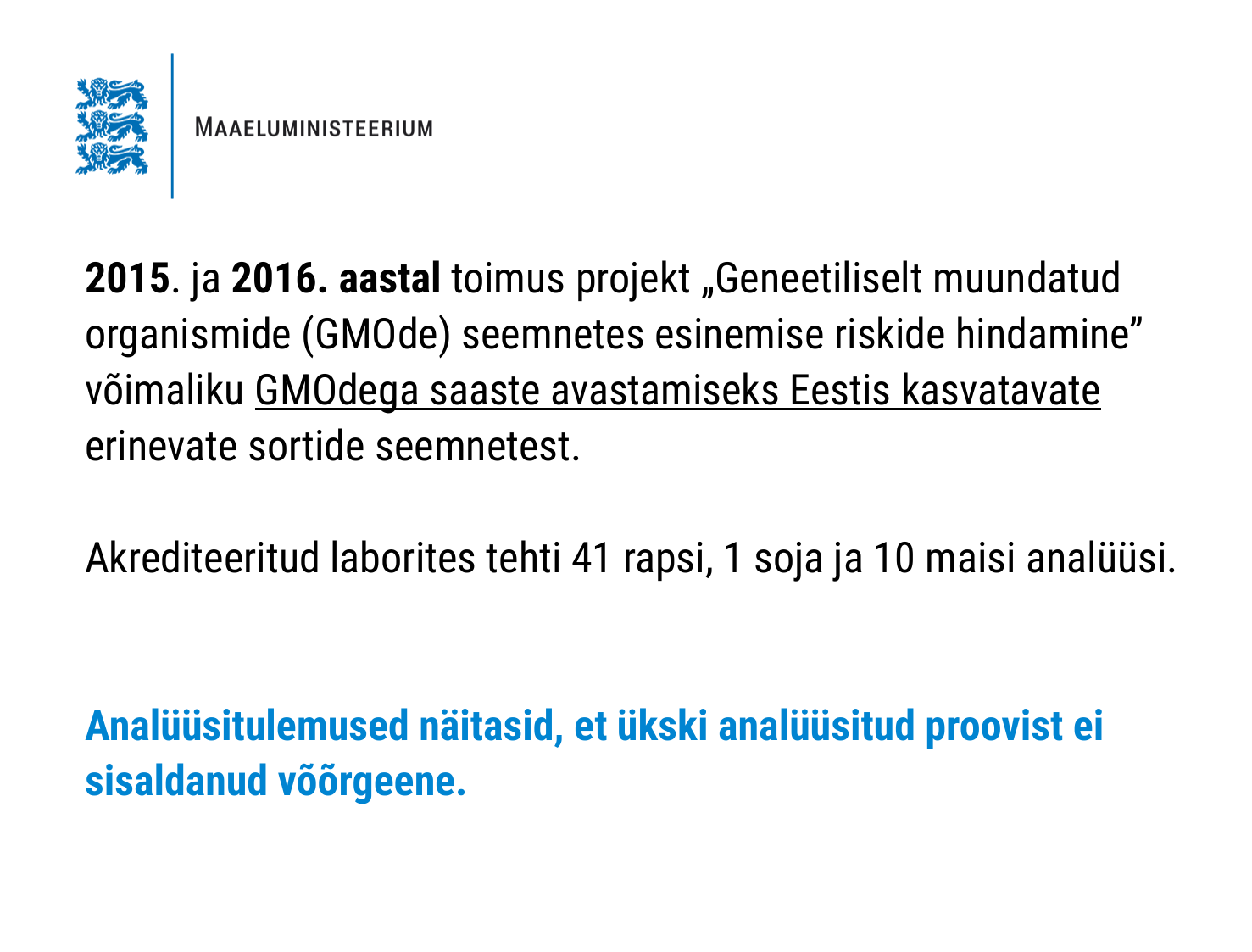

2015. ja 2016. aastal toimus projekt „Geneetiliselt muundatud organismide (GMOde) seemnetes esinemise riskide hindamine” võimaliku GMOdega saaste avastamiseks Eestis kasvatavate erinevate sortide seemnetest.

Akrediteeritud laborites tehti 41 rapsi, 1 soja ja 10 maisi analüüsi.
Analüüsitulemused näitasid, et ükski analüüsitud proovist ei sisaldanud võõrgeene.